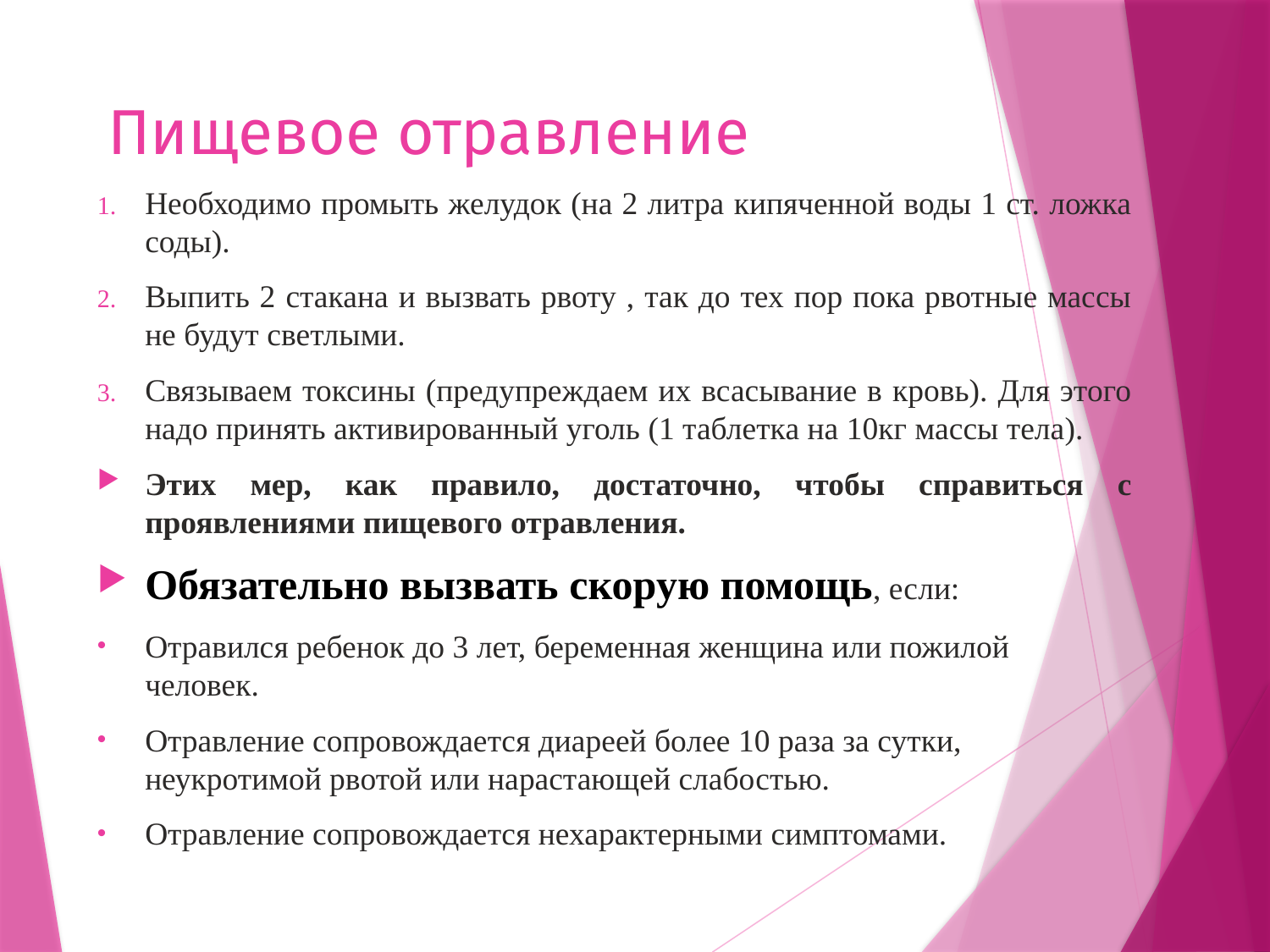

# Пищевое отравление
Необходимо промыть желудок (на 2 литра кипяченной воды 1 ст. ложка соды).
Выпить 2 стакана и вызвать рвоту , так до тех пор пока рвотные массы не будут светлыми.
Связываем токсины (предупреждаем их всасывание в кровь). Для этого надо принять активированный уголь (1 таблетка на 10кг массы тела).
Этих мер, как правило, достаточно, чтобы справиться с проявлениями пищевого отравления.
Обязательно вызвать скорую помощь, если:
Отравился ребенок до 3 лет, беременная женщина или пожилой человек.
Отравление сопровождается диареей более 10 раза за сутки, неукротимой рвотой или нарастающей слабостью.
Отравление сопровождается нехарактерными симптомами.